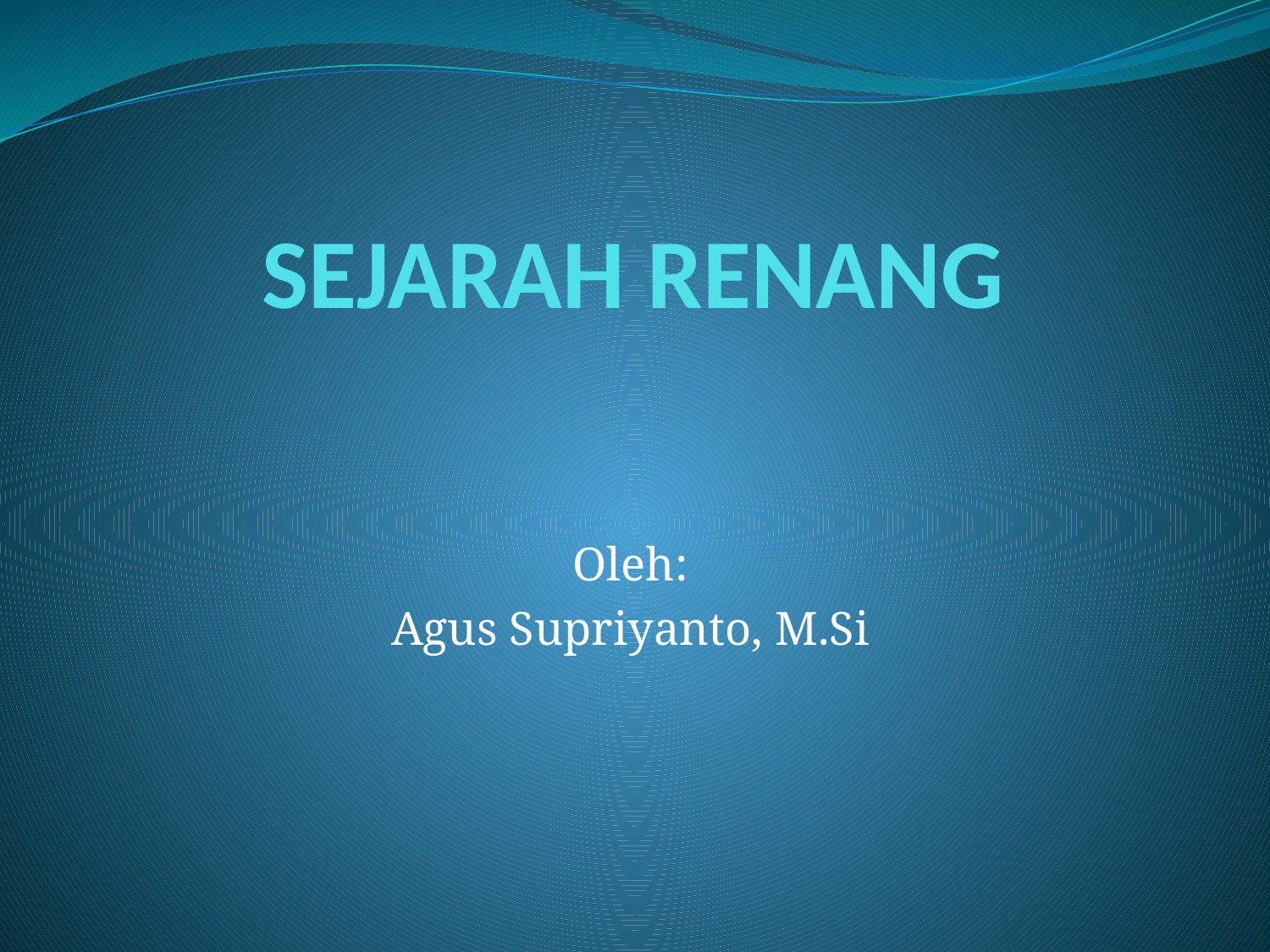

# SEJARAH RENANG
Oleh:
Agus Supriyanto, M.Si